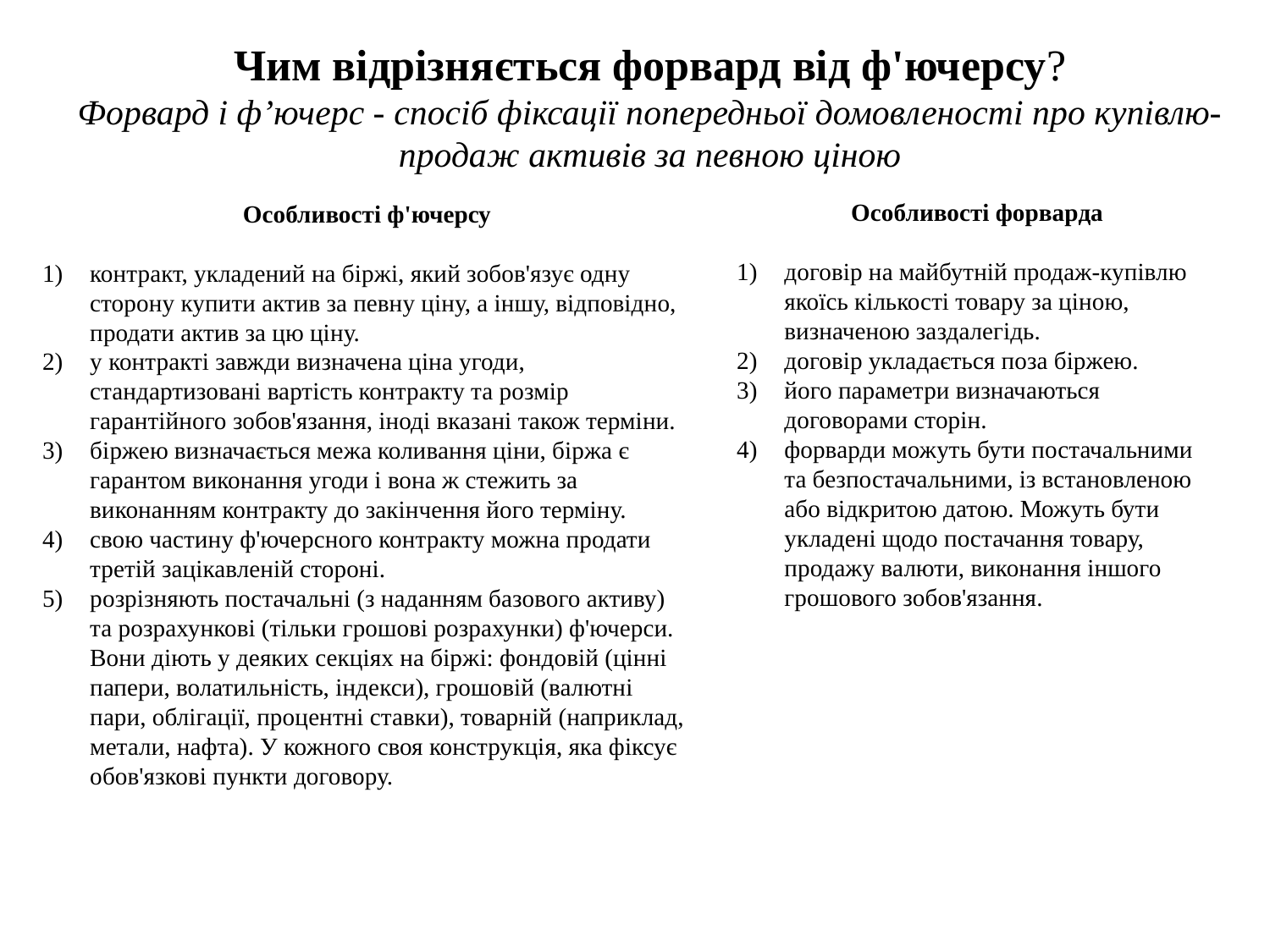

Чим відрізняється форвард від ф'ючерсу?
Форвард і ф’ючерс - спосіб фіксації попередньої домовленості про купівлю-продаж активів за певною ціною
Особливості форварда

договір на майбутній продаж-купівлю якоїсь кількості товару за ціною, визначеною заздалегідь.
договір укладається поза біржею.
його параметри визначаються договорами сторін.
форварди можуть бути постачальними та безпостачальними, із встановленою або відкритою датою. Можуть бути укладені щодо постачання товару, продажу валюти, виконання іншого грошового зобов'язання.
Особливості ф'ючерсу

контракт, укладений на біржі, який зобов'язує одну сторону купити актив за певну ціну, а іншу, відповідно, продати актив за цю ціну.
у контракті завжди визначена ціна угоди, стандартизовані вартість контракту та розмір гарантійного зобов'язання, іноді вказані також терміни.
біржею визначається межа коливання ціни, біржа є гарантом виконання угоди і вона ж стежить за виконанням контракту до закінчення його терміну.
свою частину ф'ючерсного контракту можна продати третій зацікавленій стороні.
розрізняють постачальні (з наданням базового активу) та розрахункові (тільки грошові розрахунки) ф'ючерси. Вони діють у деяких секціях на біржі: фондовій (цінні папери, волатильність, індекси), грошовій (валютні пари, облігації, процентні ставки), товарній (наприклад, метали, нафта). У кожного своя конструкція, яка фіксує обов'язкові пункти договору.